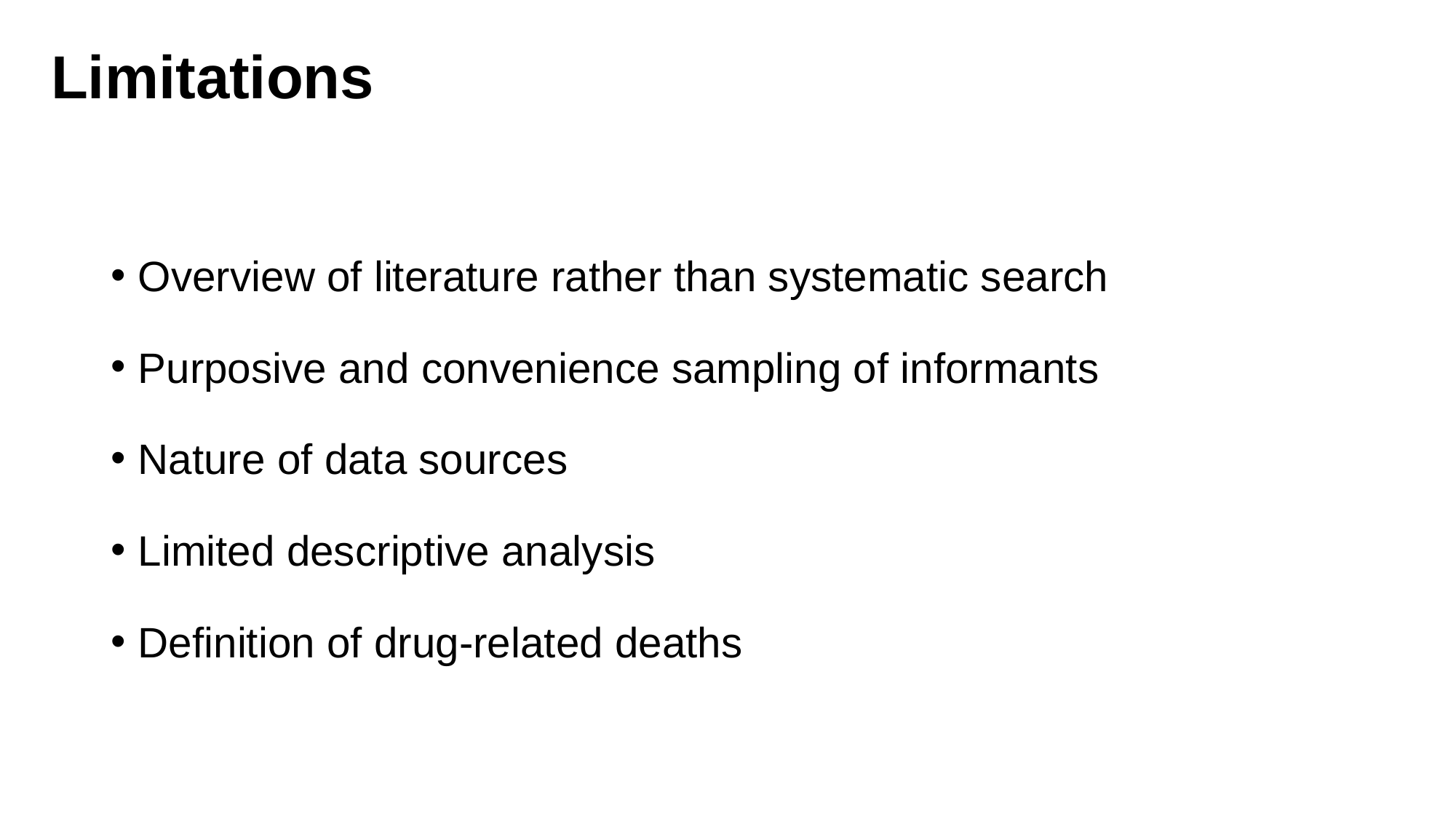

# Limitations
Overview of literature rather than systematic search
Purposive and convenience sampling of informants
Nature of data sources
Limited descriptive analysis
Definition of drug-related deaths